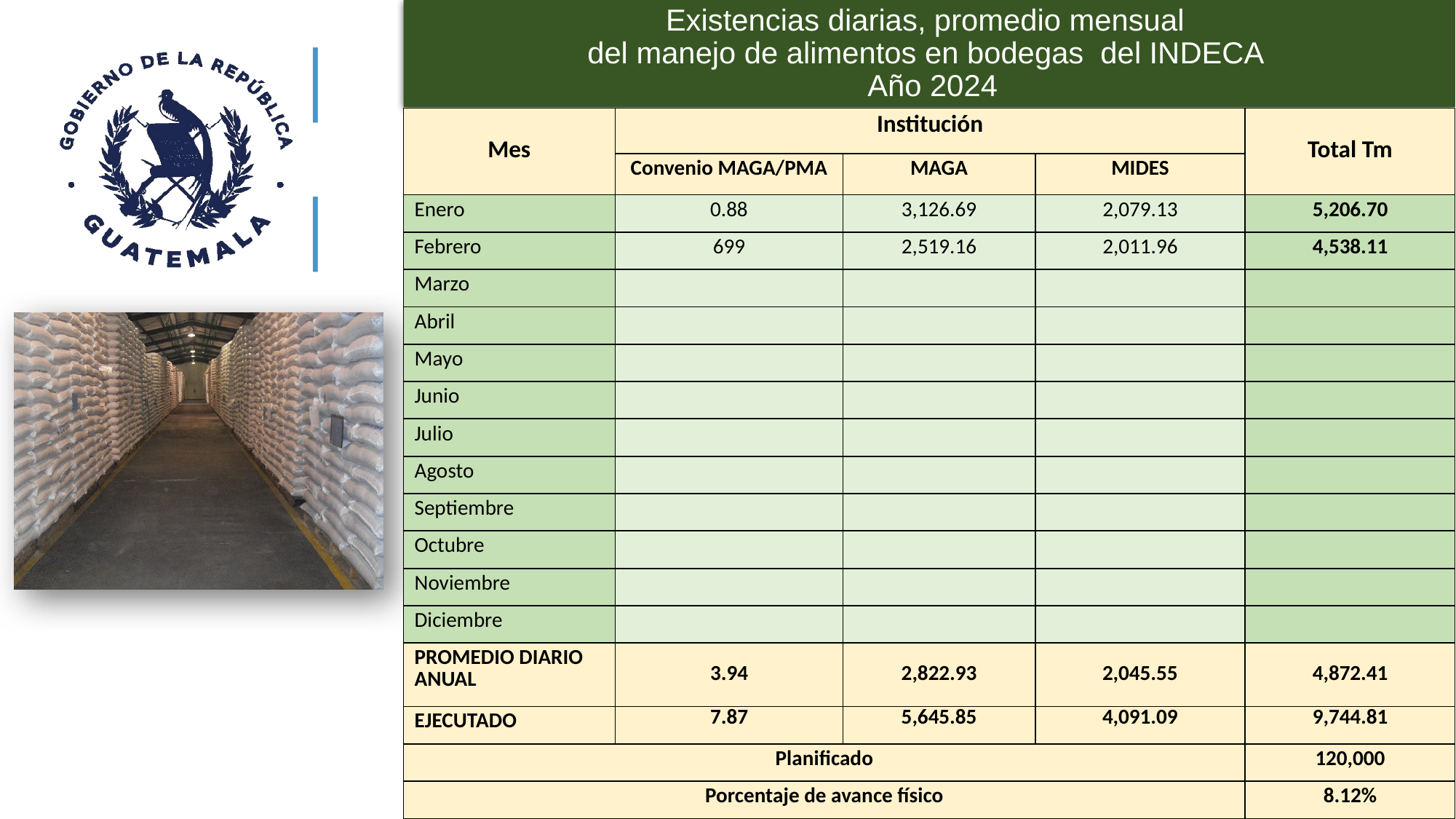

# Existencias diarias, promedio mensual del manejo de alimentos en bodegas  del INDECA Año 2024
| Mes | Institución |  |  | Total Tm |
| --- | --- | --- | --- | --- |
|  | Convenio MAGA/PMA | MAGA | MIDES |  |
| Enero | 0.88 | 3,126.69 | 2,079.13 | 5,206.70 |
| Febrero | 699 | 2,519.16 | 2,011.96 | 4,538.11 |
| Marzo |  |  |  |  |
| Abril |  |  |  |  |
| Mayo |  |  |  |  |
| Junio |  |  |  |  |
| Julio |  |  |  |  |
| Agosto |  |  |  |  |
| Septiembre |  |  |  |  |
| Octubre |  |  |  |  |
| Noviembre |  |  |  |  |
| Diciembre |  |  |  |  |
| PROMEDIO DIARIO ANUAL | 3.94 | 2,822.93 | 2,045.55 | 4,872.41 |
| EJECUTADO | 7.87 | 5,645.85 | 4,091.09 | 9,744.81 |
| Planificado |  |  |  | 120,000 |
| Porcentaje de avance físico |  |  |  | 8.12% |
2